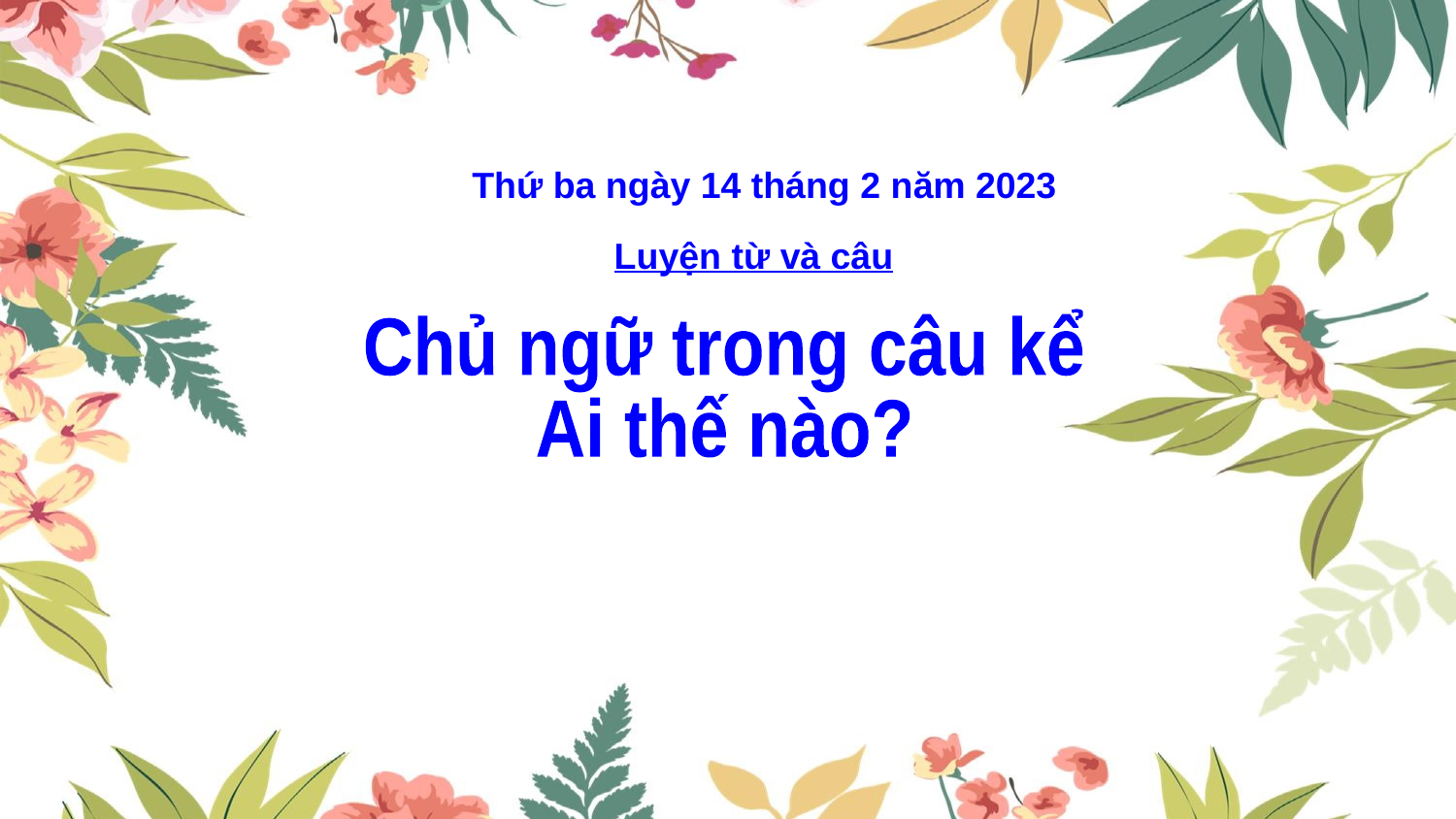

Thứ ba ngày 14 tháng 2 năm 2023
Luyện từ và câu
Chủ ngữ trong câu kể
Ai thế nào?